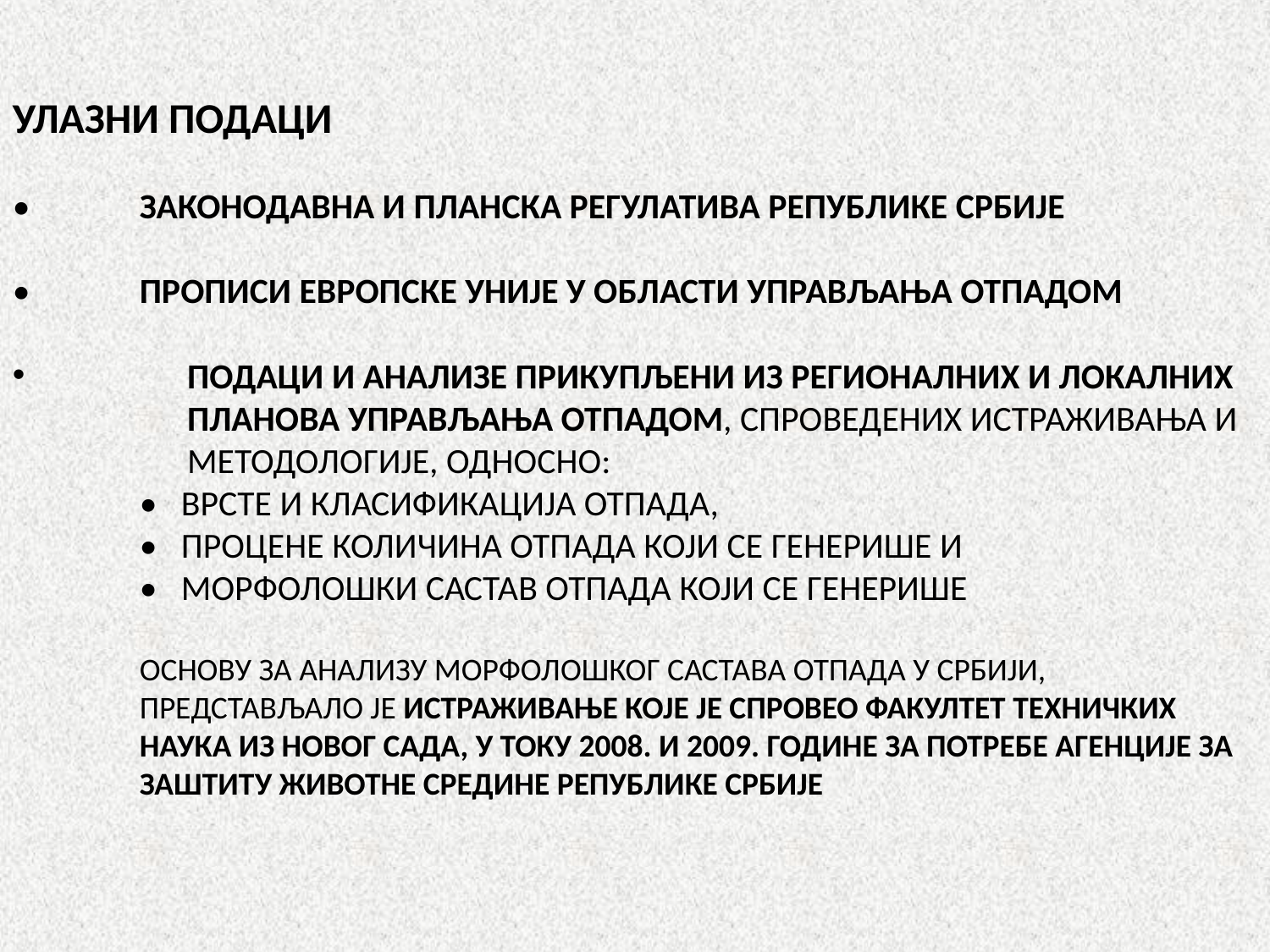

УЛАЗНИ ПОДАЦИ

•	ЗАКОНОДАВНА И ПЛАНСКА РЕГУЛАТИВА РЕПУБЛИКЕ СРБИЈЕ

•	ПРОПИСИ ЕВРОПСКЕ УНИЈЕ У ОБЛАСТИ УПРАВЉАЊА ОТПАДОМ

	ПОДАЦИ И АНАЛИЗЕ ПРИКУПЉЕНИ ИЗ РЕГИОНАЛНИХ И ЛОКАЛНИХ 	ПЛАНОВА УПРАВЉАЊА ОТПАДОМ, СПРОВЕДЕНИХ ИСТРАЖИВАЊА И 	МЕТОДОЛОГИЈЕ, ОДНОСНО:
•   ВРСТЕ И КЛАСИФИКАЦИЈА ОТПАДА,
•   ПРОЦЕНЕ КОЛИЧИНА ОТПАДА КОЈИ СЕ ГЕНЕРИШЕ И
•   МОРФОЛОШКИ САСТАВ ОТПАДА КОЈИ СЕ ГЕНЕРИШЕ

ОСНОВУ ЗА АНАЛИЗУ МОРФОЛОШКОГ САСТАВА ОТПАДА У СРБИЈИ, ПРЕДСТАВЉАЛО ЈЕ ИСТРАЖИВАЊЕ КОЈЕ ЈЕ СПРОВЕО ФАКУЛТЕТ ТЕХНИЧКИХ НАУКА ИЗ НОВОГ САДА, У ТОКУ 2008. И 2009. ГОДИНЕ ЗА ПОТРЕБЕ АГЕНЦИЈЕ ЗА ЗАШТИТУ ЖИВОТНЕ СРЕДИНЕ РЕПУБЛИКЕ СРБИЈЕ